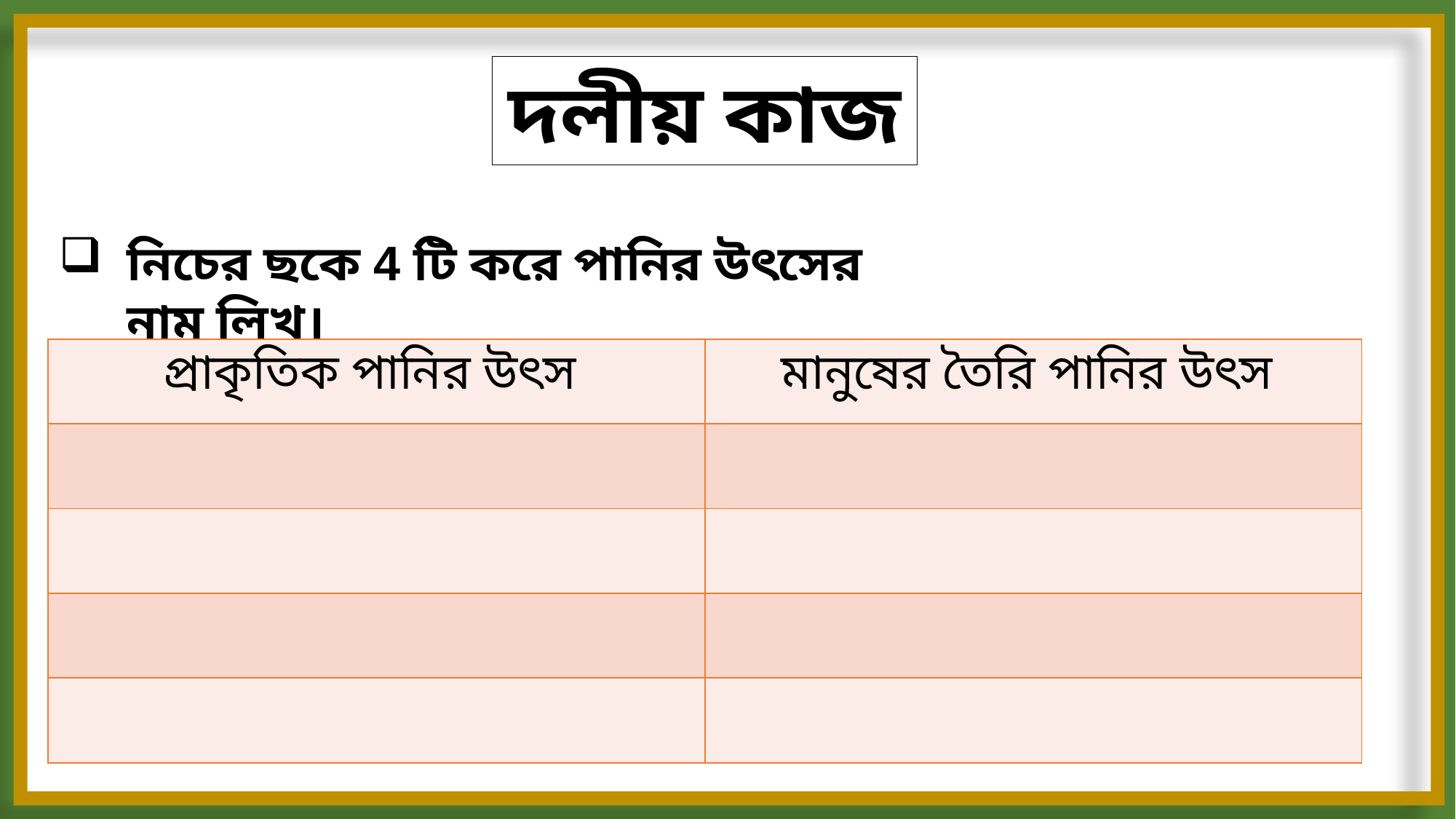

দলীয় কাজ
নিচের ছকে 4 টি করে পানির উৎসের নাম লিখ।
| প্রাকৃতিক পানির উৎস | মানুষের তৈরি পানির উৎস |
| --- | --- |
|  |  |
|  |  |
|  |  |
|  |  |